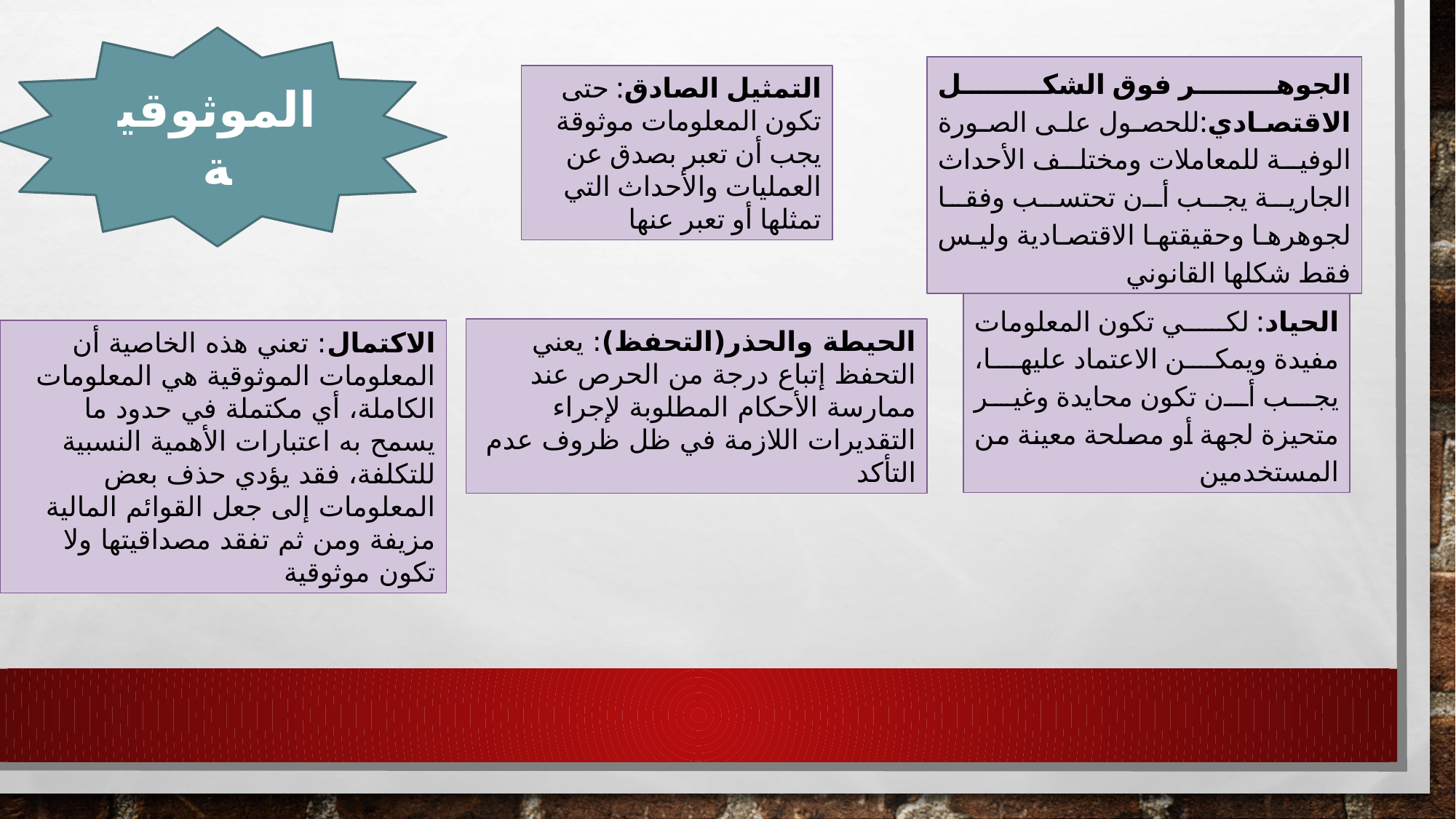

الموثوقية
الجوهر فوق الشكل الاقتصادي:للحصول على الصورة الوفية للمعاملات ومختلف الأحداث الجارية يجب أن تحتسب وفقا لجوهرها وحقيقتها الاقتصادية وليس فقط شكلها القانوني
التمثيل الصادق: حتى تكون المعلومات موثوقة يجب أن تعبر بصدق عن العمليات والأحداث التي تمثلها أو تعبر عنها
الحياد: لكي تكون المعلومات مفيدة ويمكن الاعتماد عليها، يجب أن تكون محايدة وغير متحيزة لجهة أو مصلحة معينة من المستخدمين
الحيطة والحذر(التحفظ): يعني التحفظ إتباع درجة من الحرص عند ممارسة الأحكام المطلوبة لإجراء التقديرات اللازمة في ظل ظروف عدم التأكد
الاكتمال: تعني هذه الخاصية أن المعلومات الموثوقية هي المعلومات الكاملة، أي مكتملة في حدود ما يسمح به اعتبارات الأهمية النسبية للتكلفة، فقد يؤدي حذف بعض المعلومات إلى جعل القوائم المالية مزيفة ومن ثم تفقد مصداقيتها ولا تكون موثوقية